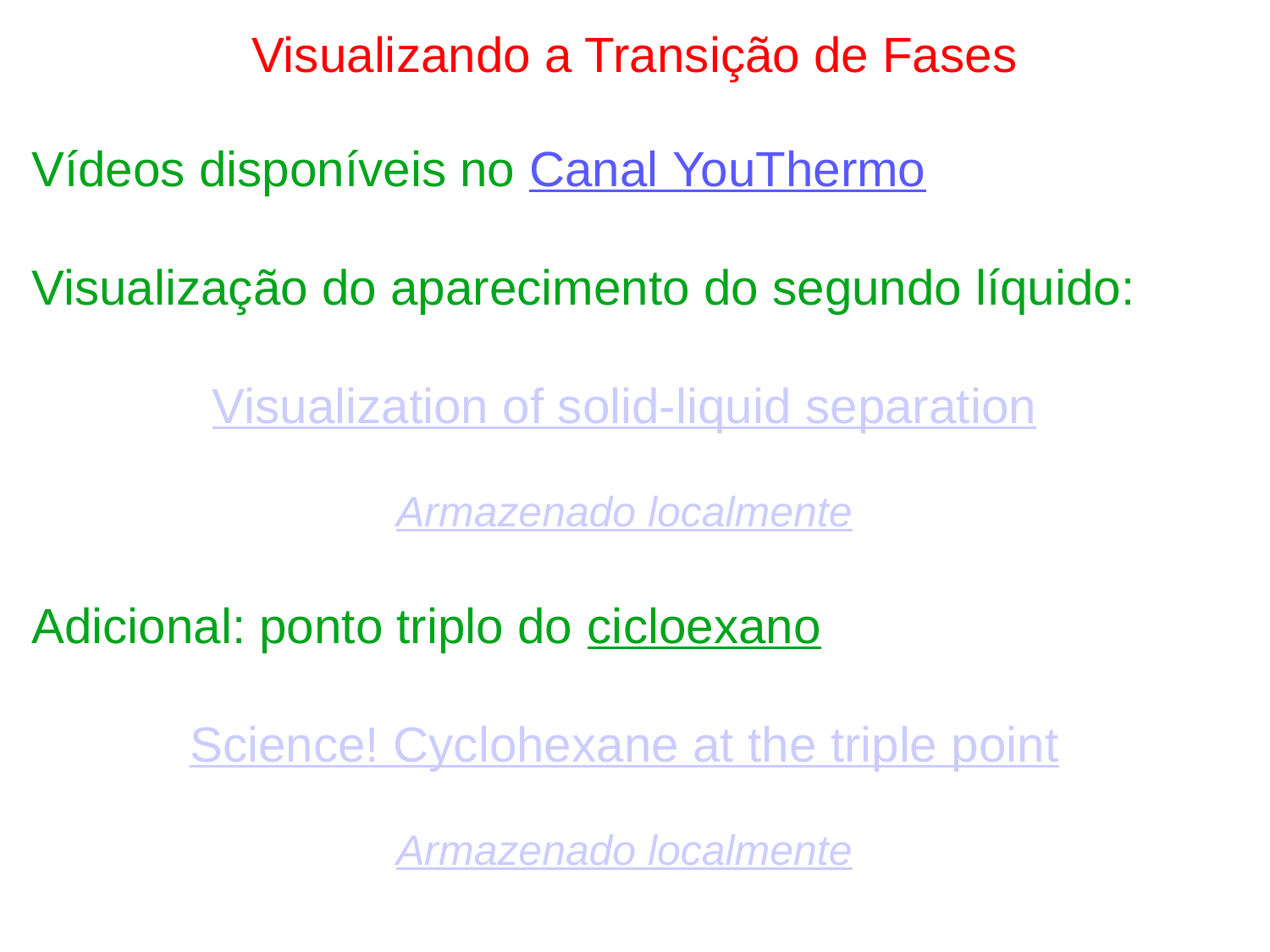

# Visualizando a Transição de Fases
Vídeos disponíveis no Canal YouThermo

Visualização do aparecimento do segundo líquido:

Visualization of solid-liquid separation

Armazenado localmente

Adicional: ponto triplo do cicloexano

Science! Cyclohexane at the triple point

Armazenado localmente